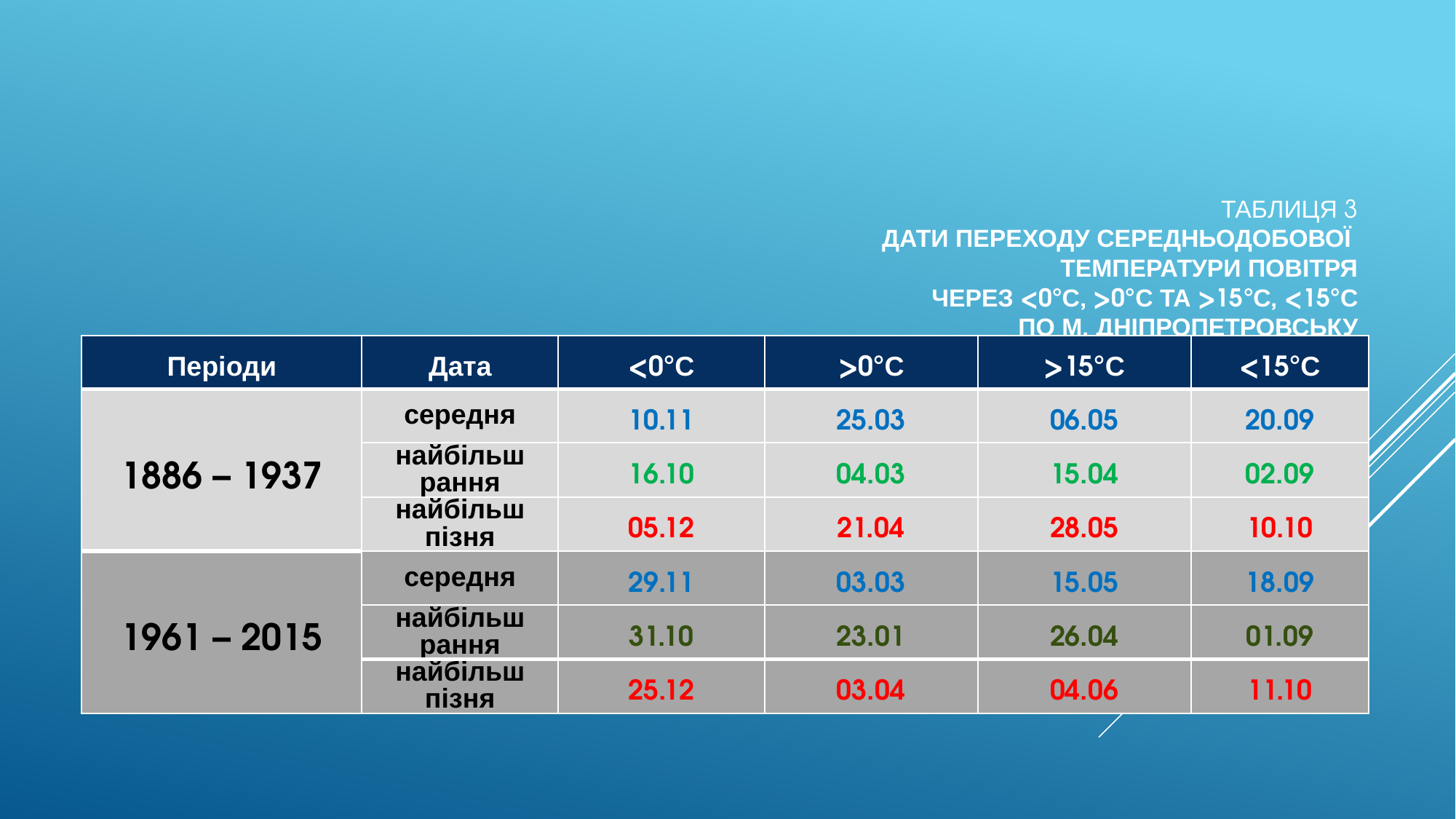

# Таблиця 3 Дати переходу середньодобової температури повітря через <0°С, >0°С та >15°С, <15°С по м. Дніпропетровську
| Періоди | Дата | <0°С | >0°С | >15°С | <15°С |
| --- | --- | --- | --- | --- | --- |
| 1886 – 1937 | середня | 10.11 | 25.03 | 06.05 | 20.09 |
|  | найбільш рання | 16.10 | 04.03 | 15.04 | 02.09 |
|  | найбільш пізня | 05.12 | 21.04 | 28.05 | 10.10 |
| 1961 – 2015 | середня | 29.11 | 03.03 | 15.05 | 18.09 |
|  | найбільш рання | 31.10 | 23.01 | 26.04 | 01.09 |
|  | найбільш пізня | 25.12 | 03.04 | 04.06 | 11.10 |